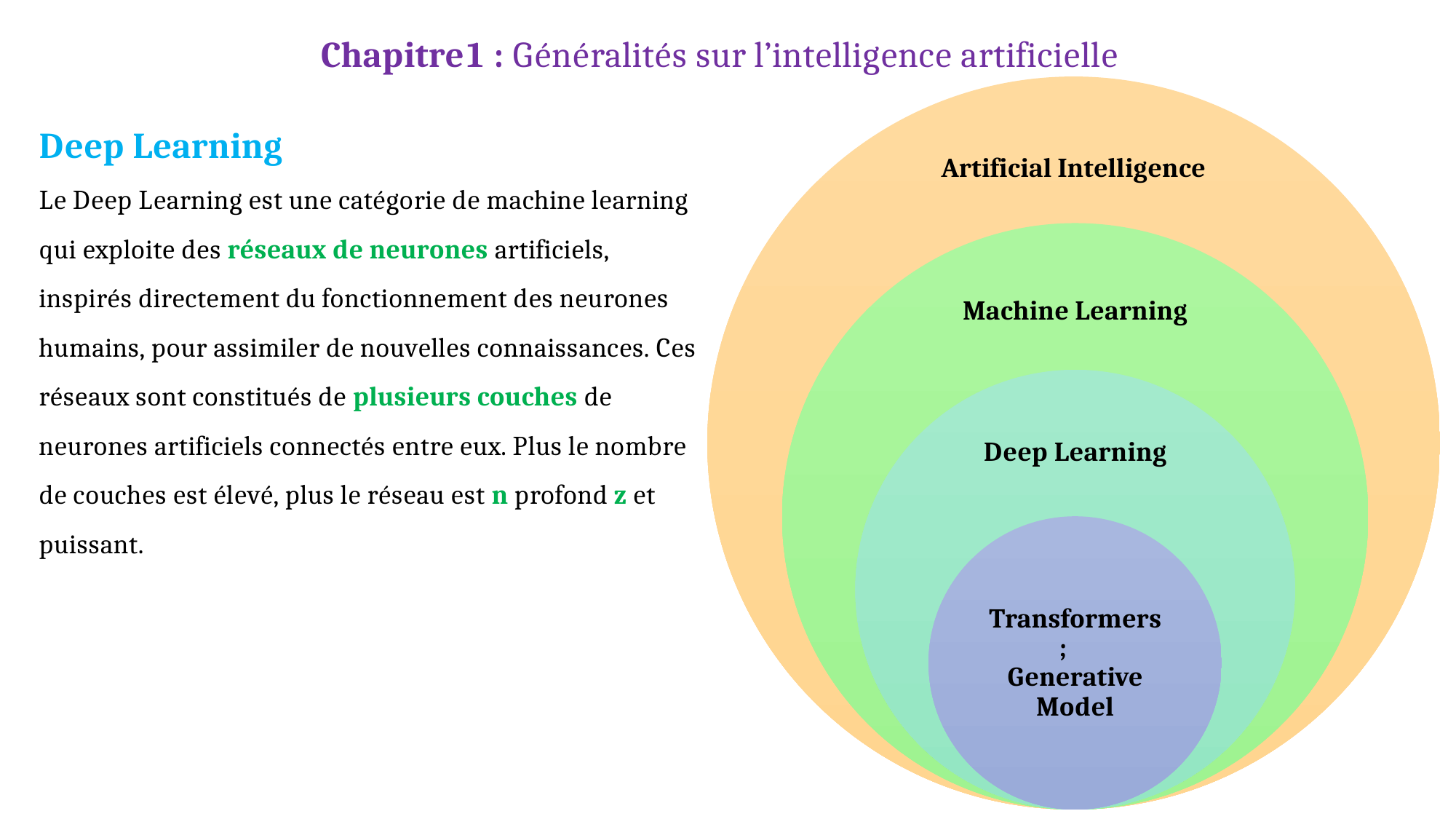

Chapitre1 : Généralités sur l’intelligence artificielle
Artificial Intelligence
Machine Learning
Deep Learning
Transformers  ;      Generative Model
Deep Learning
Le Deep Learning est une catégorie de machine learning qui exploite des réseaux de neurones artificiels, inspirés directement du fonctionnement des neurones humains, pour assimiler de nouvelles connaissances. Ces réseaux sont constitués de plusieurs couches de neurones artificiels connectés entre eux. Plus le nombre de couches est élevé, plus le réseau est n profond z et puissant.